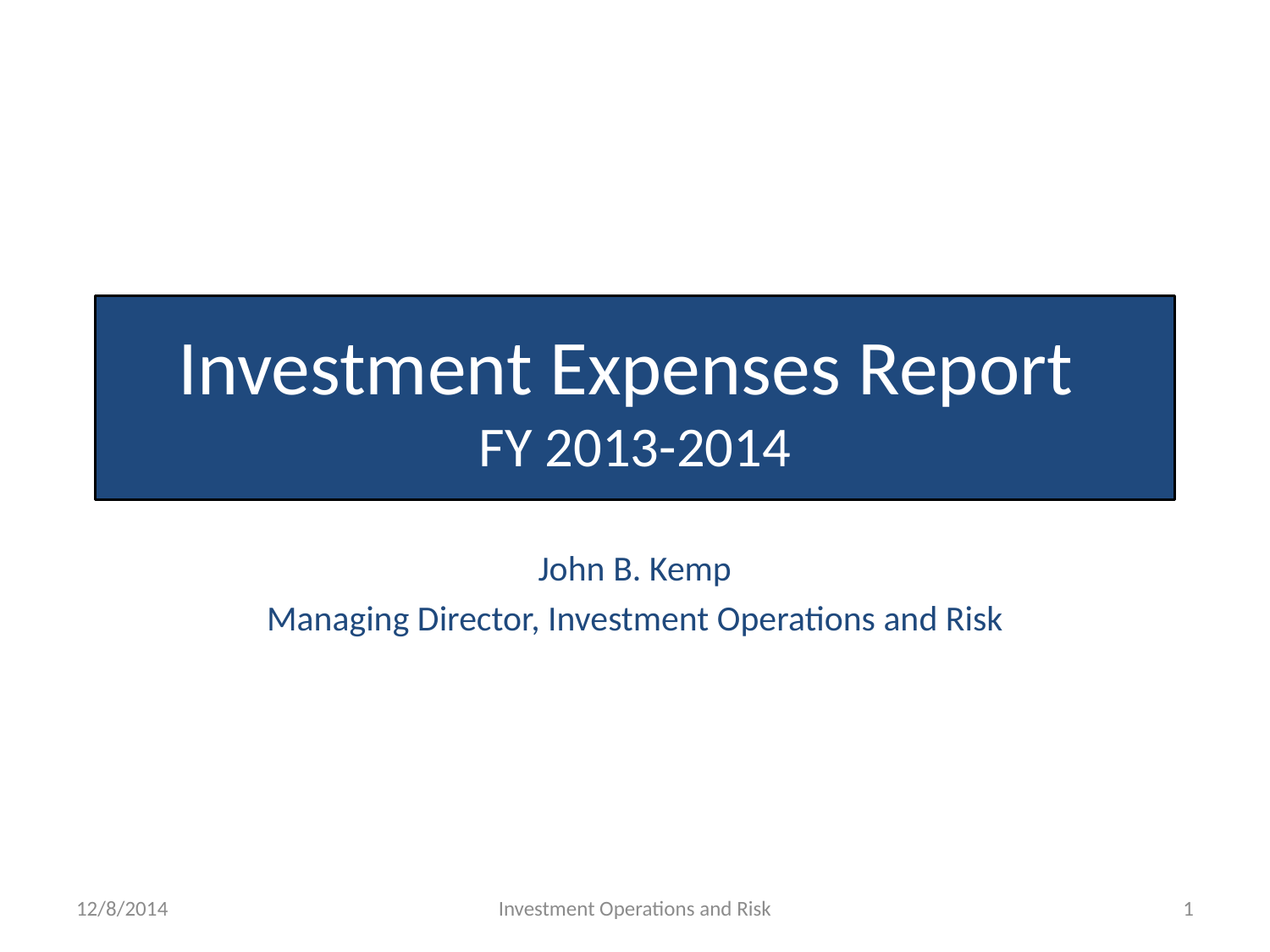

# Investment Expenses Report FY 2013-2014
John B. Kemp
Managing Director, Investment Operations and Risk
12/8/2014
Investment Operations and Risk
1